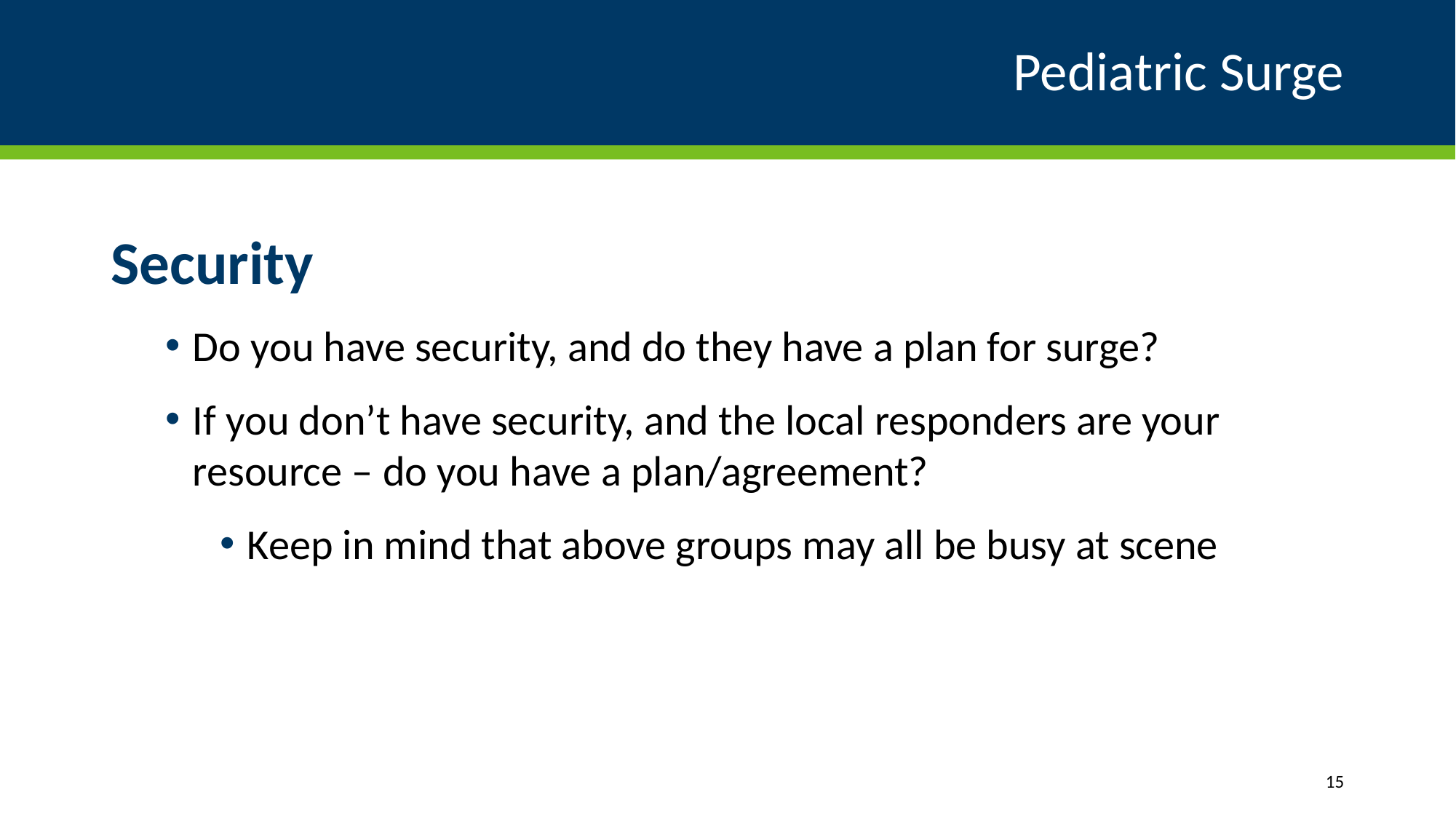

# Pediatric Surge
Security
Do you have security, and do they have a plan for surge?
If you don’t have security, and the local responders are your resource – do you have a plan/agreement?
Keep in mind that above groups may all be busy at scene
15